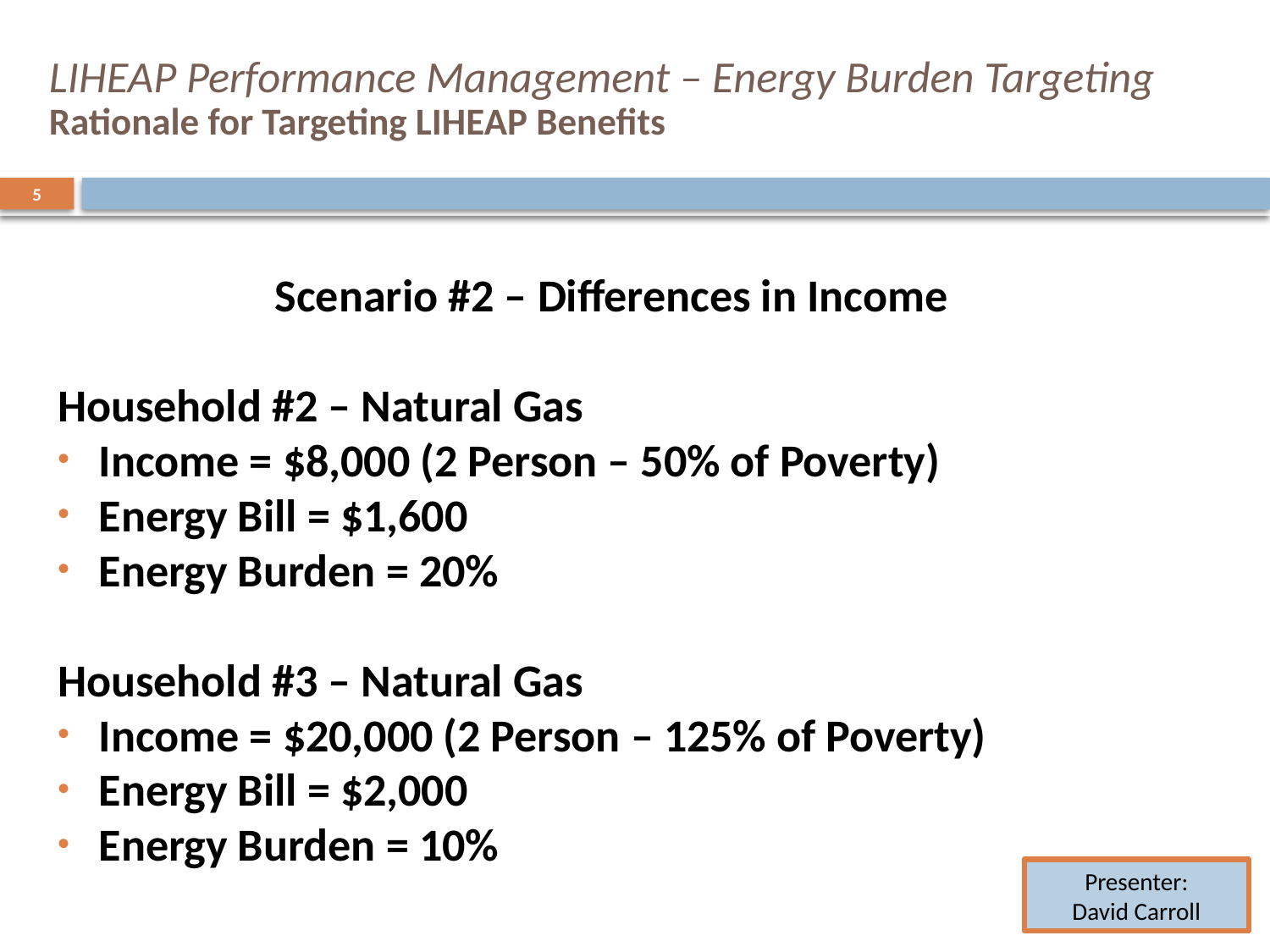

# LIHEAP Performance Management – Energy Burden Targeting Rationale for Targeting LIHEAP Benefits
5
Scenario #2 – Differences in Income

Household #2 – Natural Gas
Income = $8,000 (2 Person – 50% of Poverty)
Energy Bill = $1,600
Energy Burden = 20%

Household #3 – Natural Gas
Income = $20,000 (2 Person – 125% of Poverty)
Energy Bill = $2,000
Energy Burden = 10%

Presenter:
David Carroll